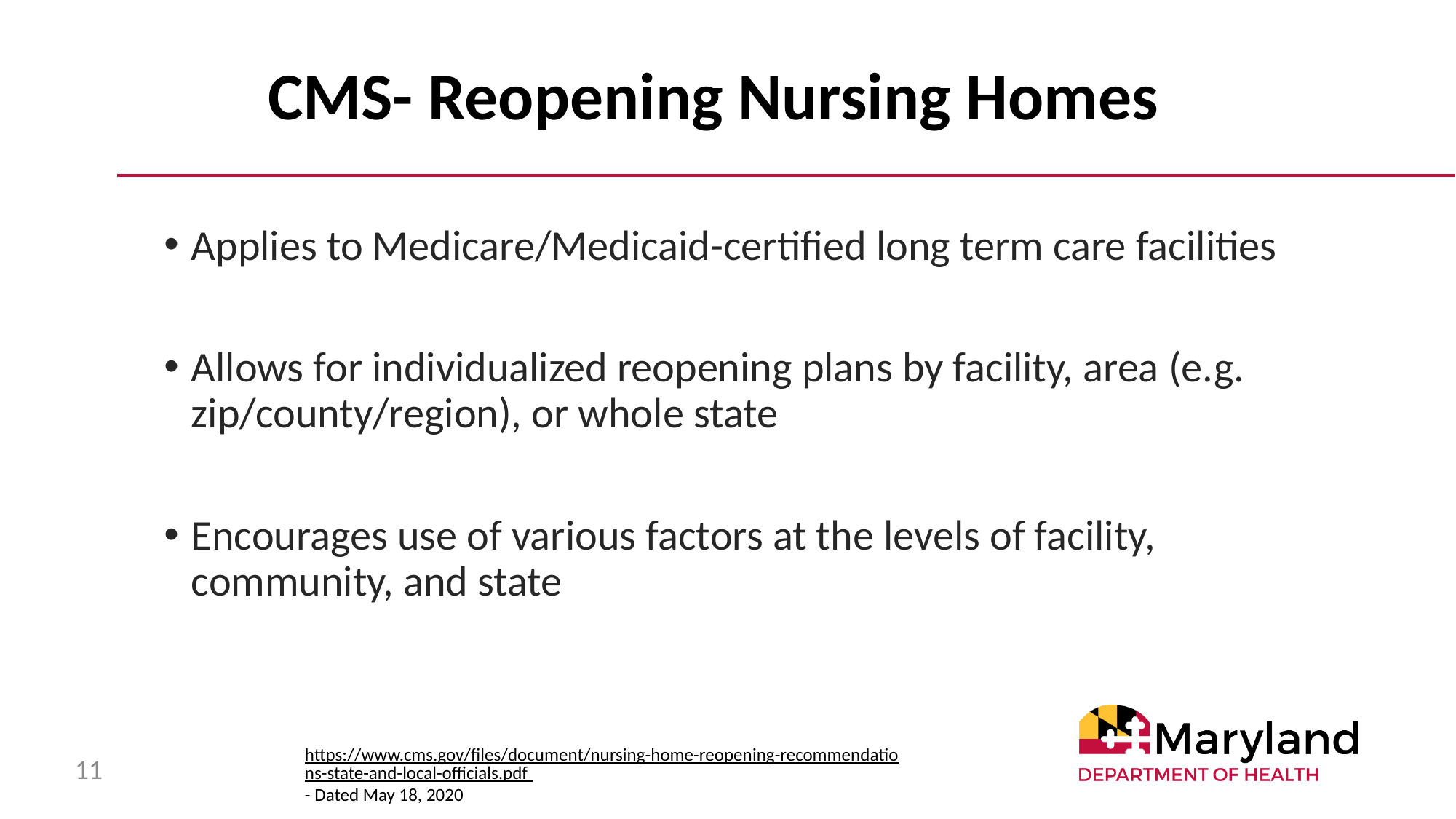

# CMS- Reopening Nursing Homes
Applies to Medicare/Medicaid-certified long term care facilities

Allows for individualized reopening plans by facility, area (e.g. zip/county/region), or whole state

Encourages use of various factors at the levels of facility, community, and state
https://www.cms.gov/files/document/nursing-home-reopening-recommendations-state-and-local-officials.pdf - Dated May 18, 2020
11